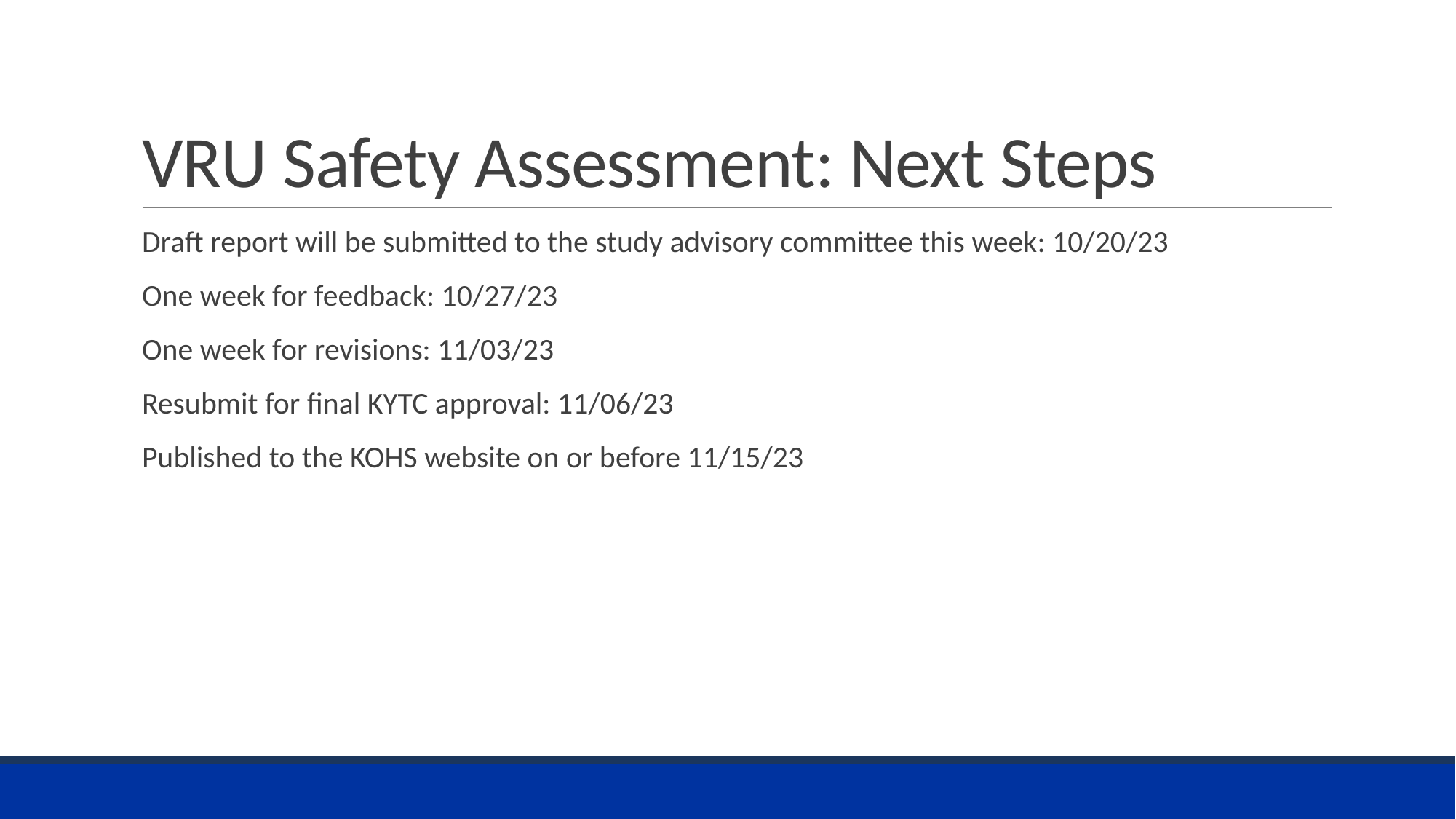

# VRU Safety Assessment: Next Steps
Draft report will be submitted to the study advisory committee this week: 10/20/23
One week for feedback: 10/27/23
One week for revisions: 11/03/23
Resubmit for final KYTC approval: 11/06/23
Published to the KOHS website on or before 11/15/23